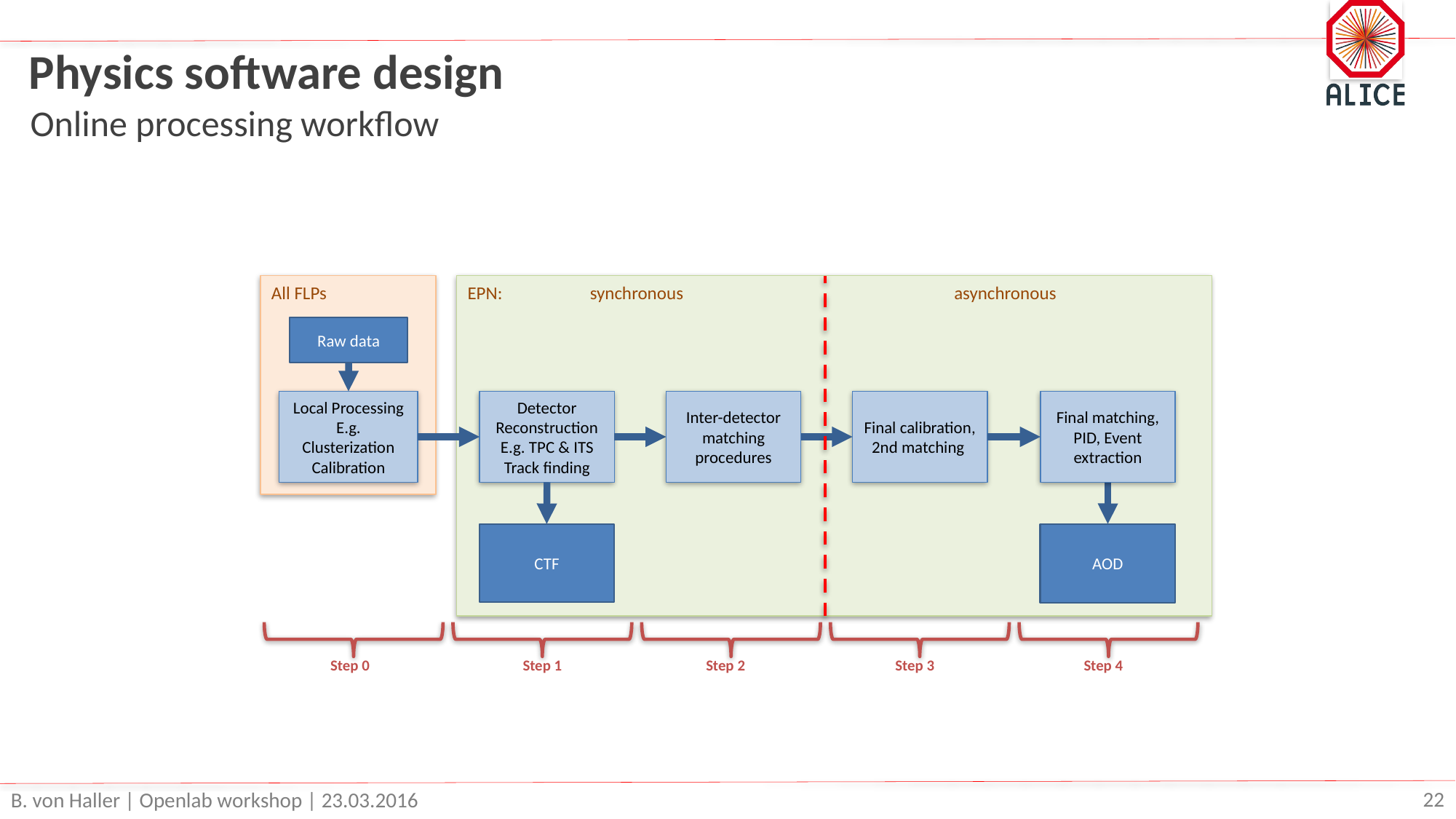

# Physics software design
Online processing workflow
EPN:                     synchronous                                                                 asynchronous
All FLPs
Raw data
Local Processing E.g. Clusterization
Calibration
Detector Reconstruction
E.g. TPC & ITS
Track finding
Inter-detector
matching procedures
Final calibration, 2nd matching
Final matching, PID, Event extraction
AOD
CTF

Step 0
Step 1
Step 2
Step 3
Step 4
B. von Haller | Openlab workshop | 23.03.2016
22